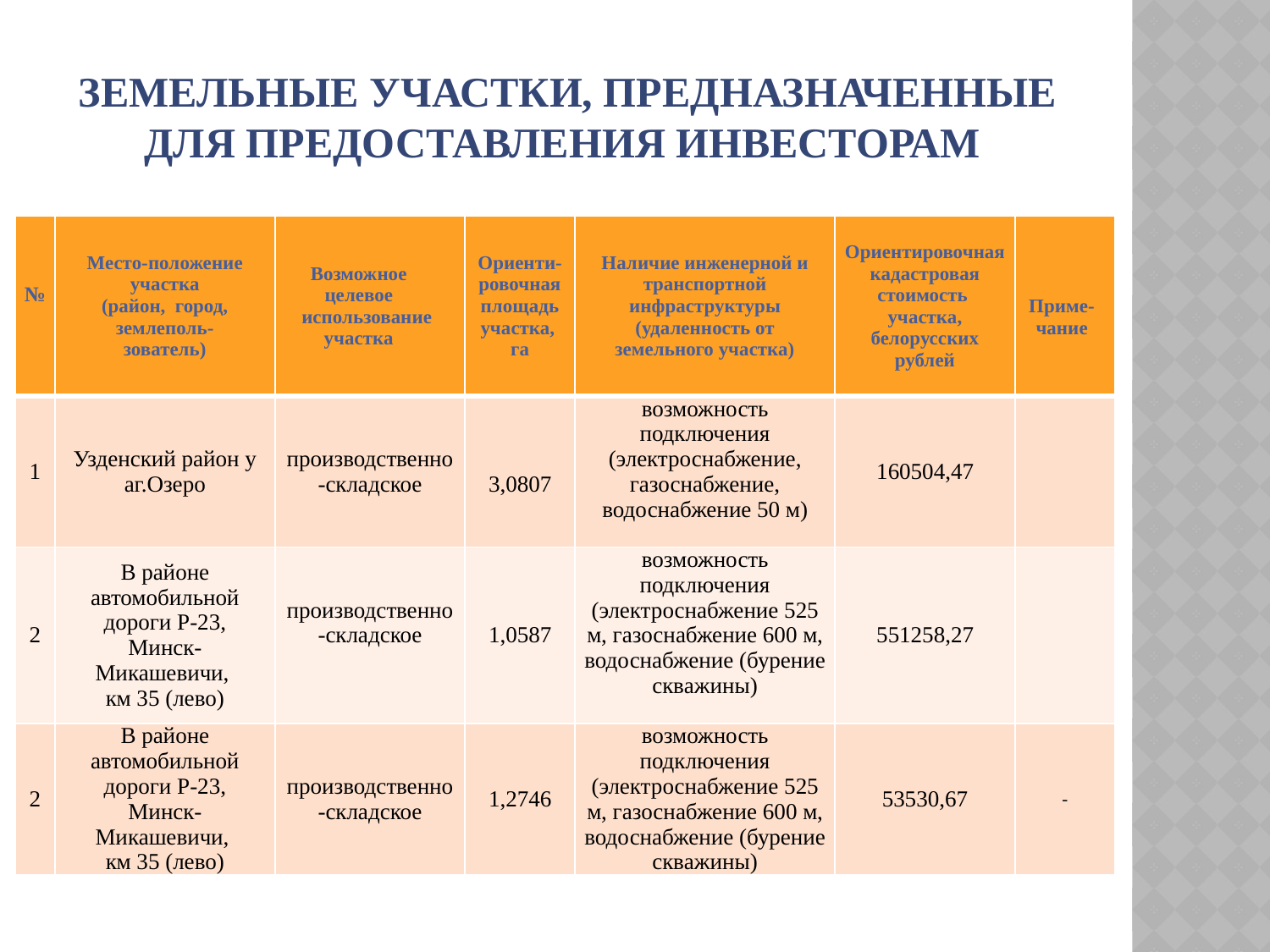

# Земельные участки, предназначенные для предоставления инвесторам
| № | Место-положение участка (район,  город, землеполь- зователь) | Возможное целевое использование участка | Ориенти- ровочная площадь участка, га | Наличие инженерной и транспортной инфраструктуры (удаленность от земельного участка) | Ориентировочная кадастровая стоимость участка, белорусских рублей | Приме-чание |
| --- | --- | --- | --- | --- | --- | --- |
| 1 | Узденский район у аг.Озеро | производственно-складское | 3,0807 | возможность подключения (электроснабжение, газоснабжение, водоснабжение 50 м) | 160504,47 |  |
| 2 | В районе автомобильной дороги Р-23, Минск-Микашевичи, км 35 (лево) | производственно-складское | 1,0587 | возможность подключения (электроснабжение 525 м, газоснабжение 600 м, водоснабжение (бурение скважины) | 551258,27 |  |
| 2 | В районе автомобильной дороги Р-23, Минск-Микашевичи, км 35 (лево) | производственно-складское | 1,2746 | возможность подключения (электроснабжение 525 м, газоснабжение 600 м, водоснабжение (бурение скважины) | 53530,67 | - |